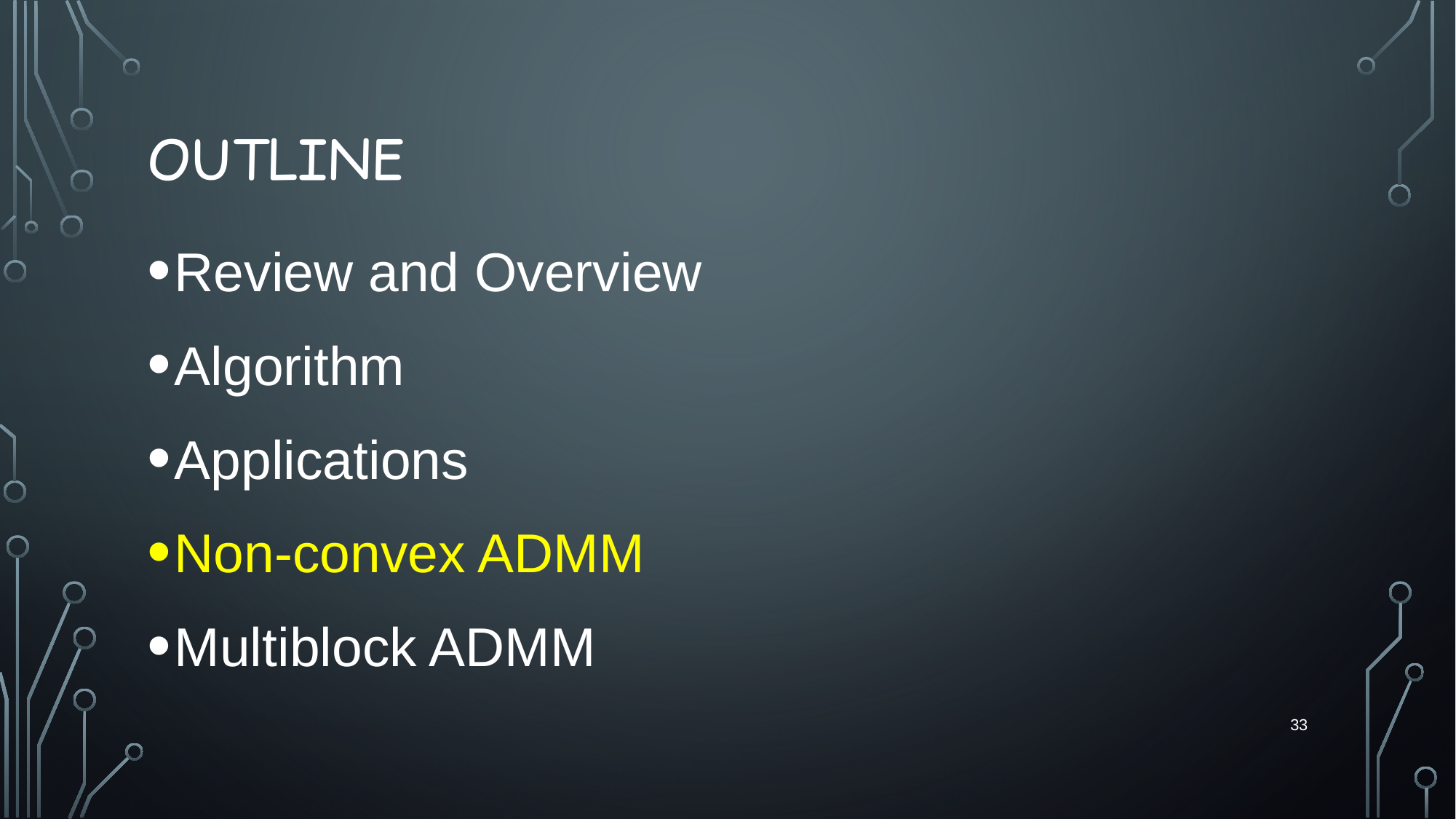

# outline
Review and Overview
Algorithm
Applications
Non-convex ADMM
Multiblock ADMM

33